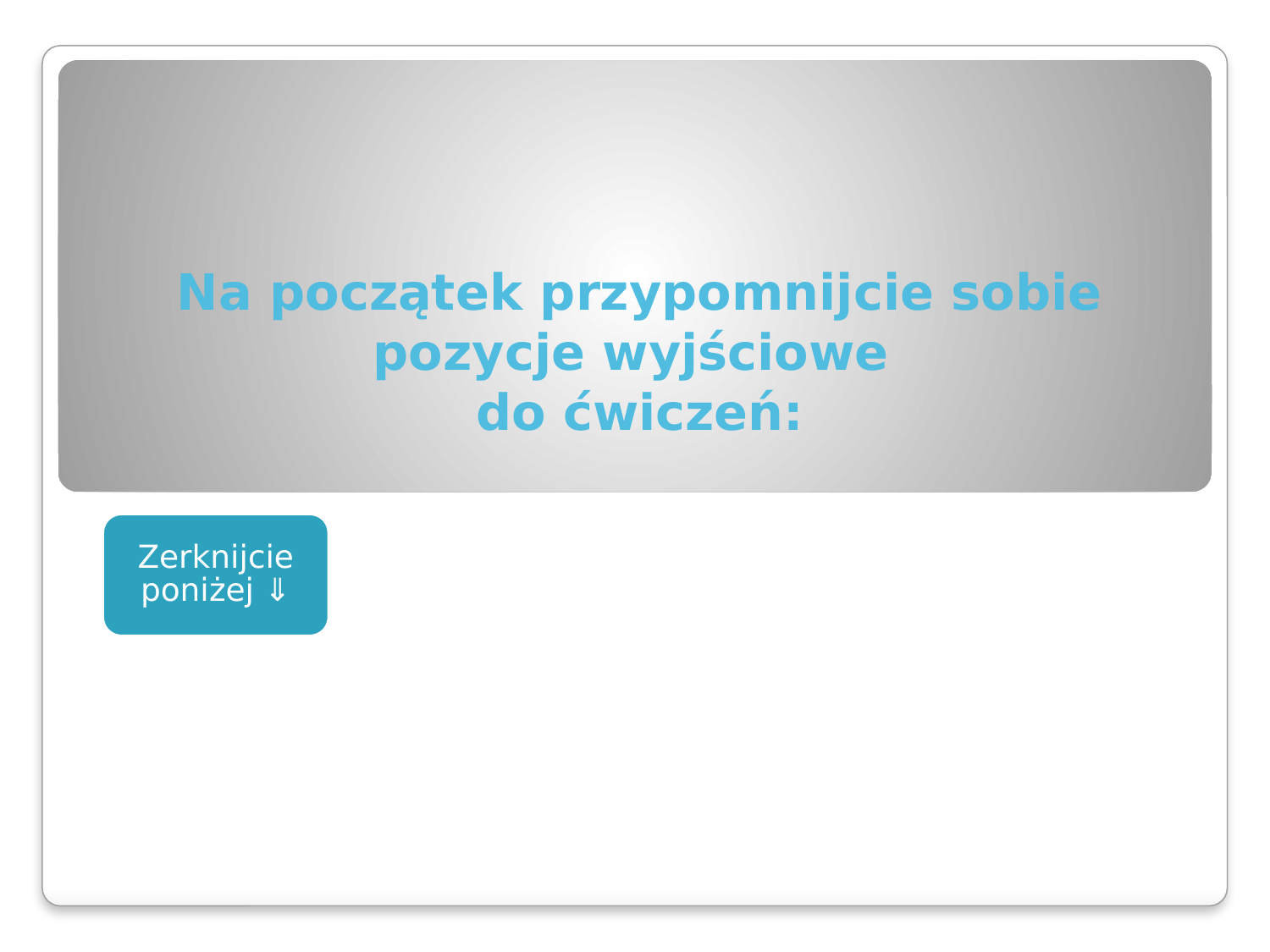

# Na początek przypomnijcie sobie pozycje wyjściowe do ćwiczeń:
Zerknijcie poniżej ⇓